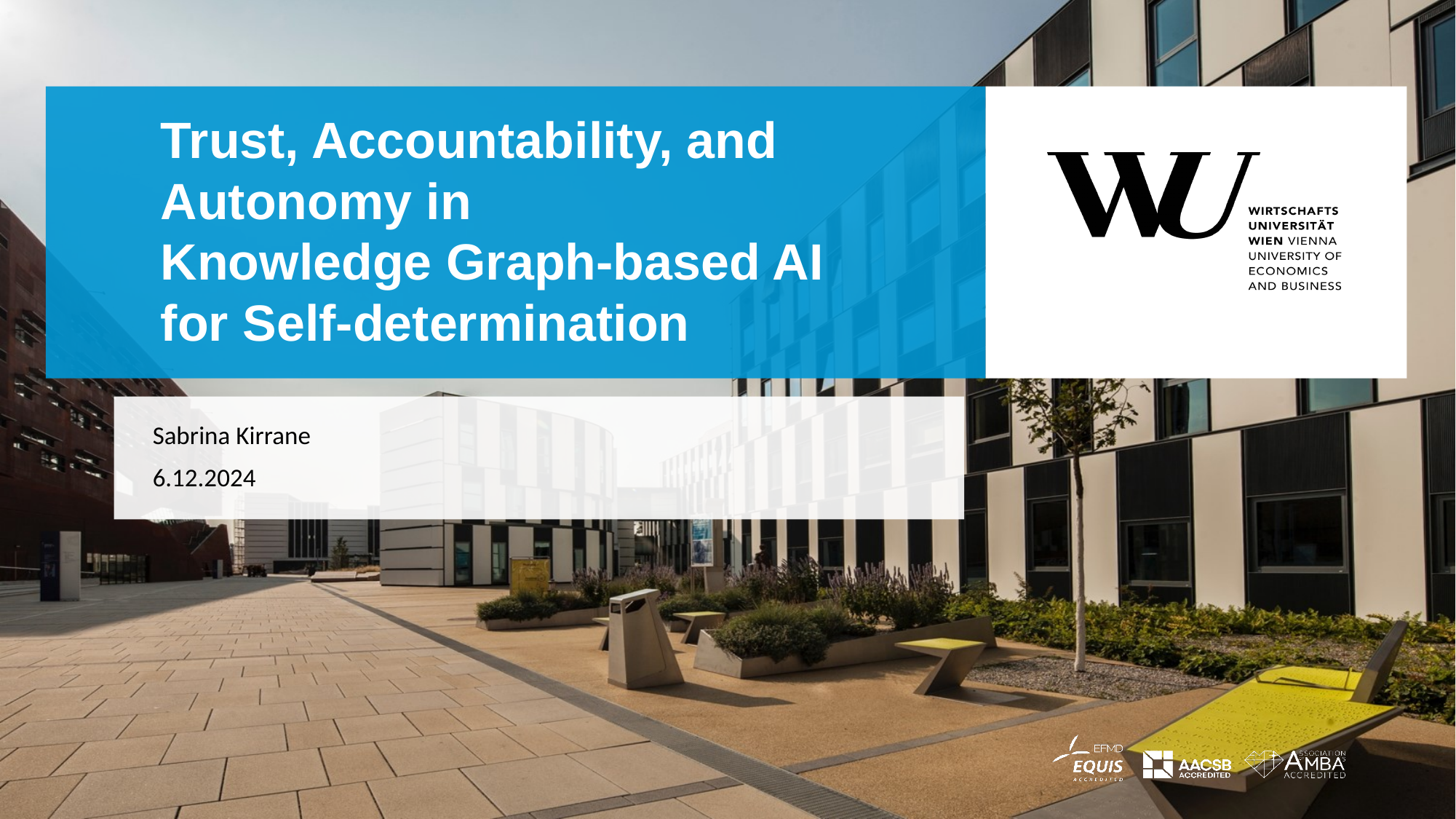

# Trust, Accountability, and Autonomy in Knowledge Graph-based AI for Self-determination
Sabrina Kirrane
6.12.2024